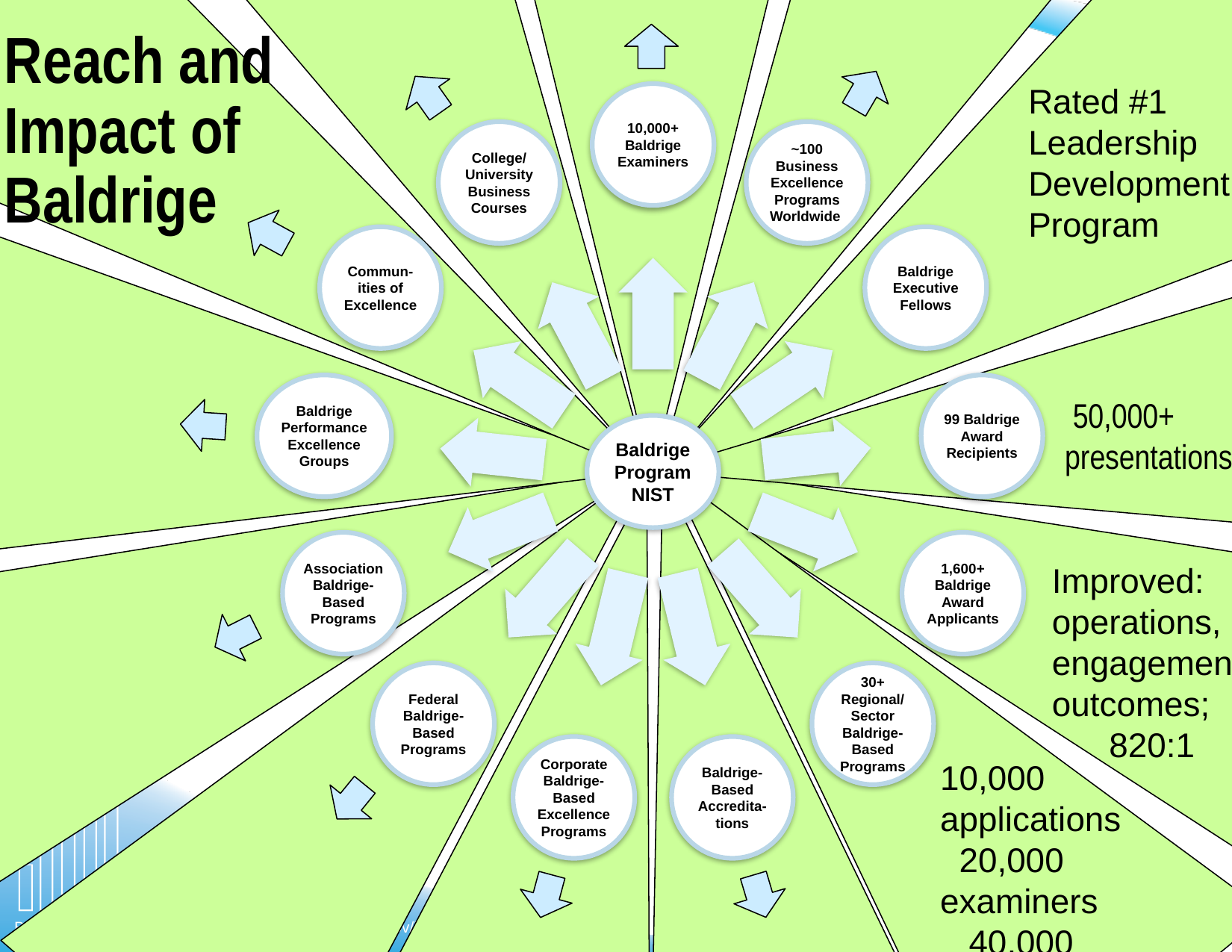

Reach and Impact of Baldrige

Rated #1 Leadership Development Program
Baldrige Program NIST

10,000+ Baldrige Examiners

~100 Business Excellence Programs Worldwide

Baldrige Executive Fellows

99 Baldrige Award Recipients

1,600+ Baldrige Award Applicants

30+ Regional/ Sector Baldrige-Based Programs

Baldrige-Based Accredita-tions

Corporate Baldrige-Based Excellence Programs

Federal Baldrige-Based Programs

Association Baldrige-Based Programs

Baldrige Performance Excellence Groups

Commun-ities of Excellence

College/
University Business Courses

 50,000+ presentations

Improved: operations, engagement, outcomes;
      820:1

10,000 applications
  20,000 examiners
   40,000 conference            attendees